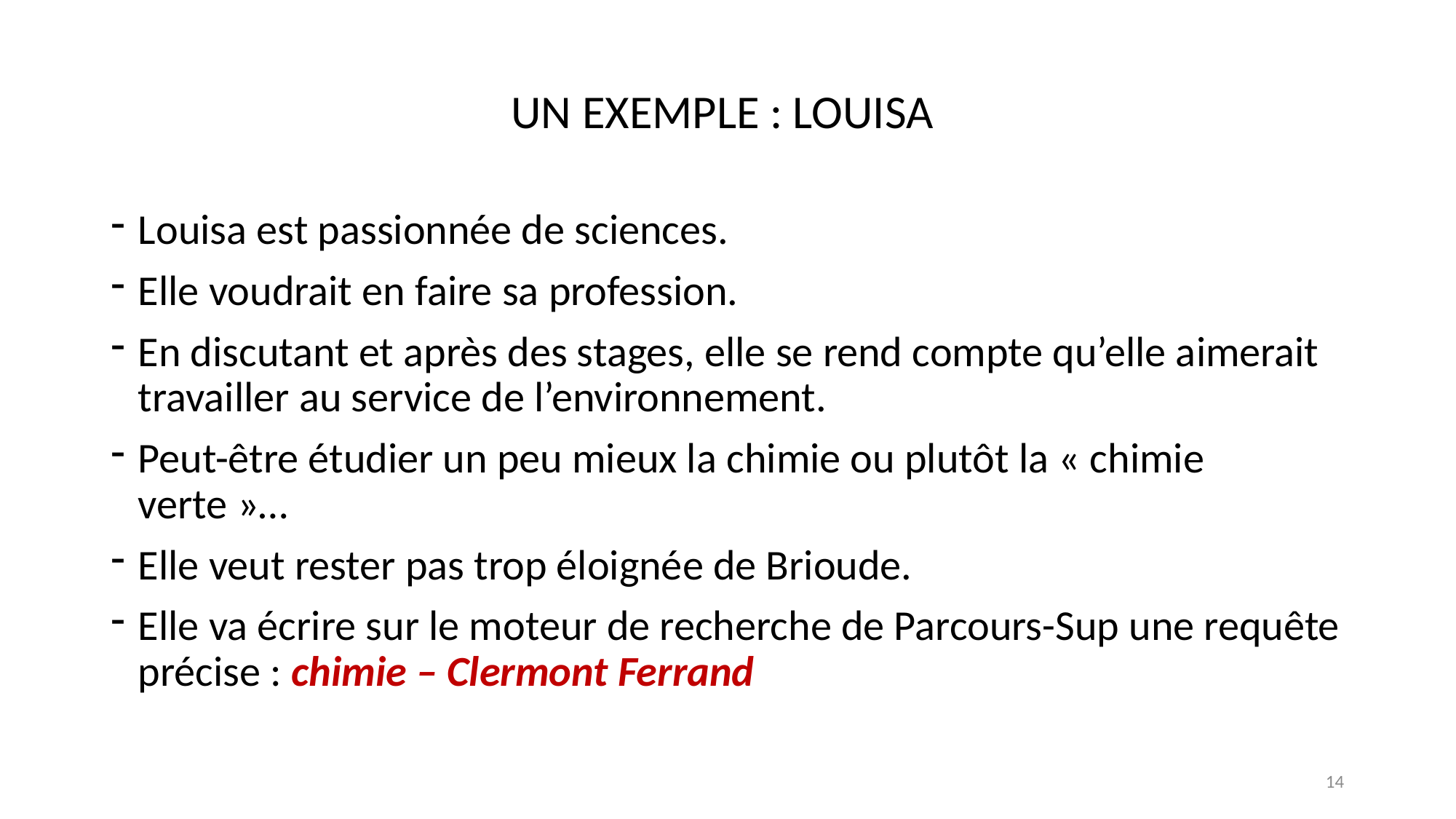

# UN EXEMPLE : LOUISA
Louisa est passionnée de sciences.
Elle voudrait en faire sa profession.
En discutant et après des stages, elle se rend compte qu’elle aimerait travailler au service de l’environnement.
Peut-être étudier un peu mieux la chimie ou plutôt la « chimie verte »…
Elle veut rester pas trop éloignée de Brioude.
Elle va écrire sur le moteur de recherche de Parcours-Sup une requête précise : chimie – Clermont Ferrand

14